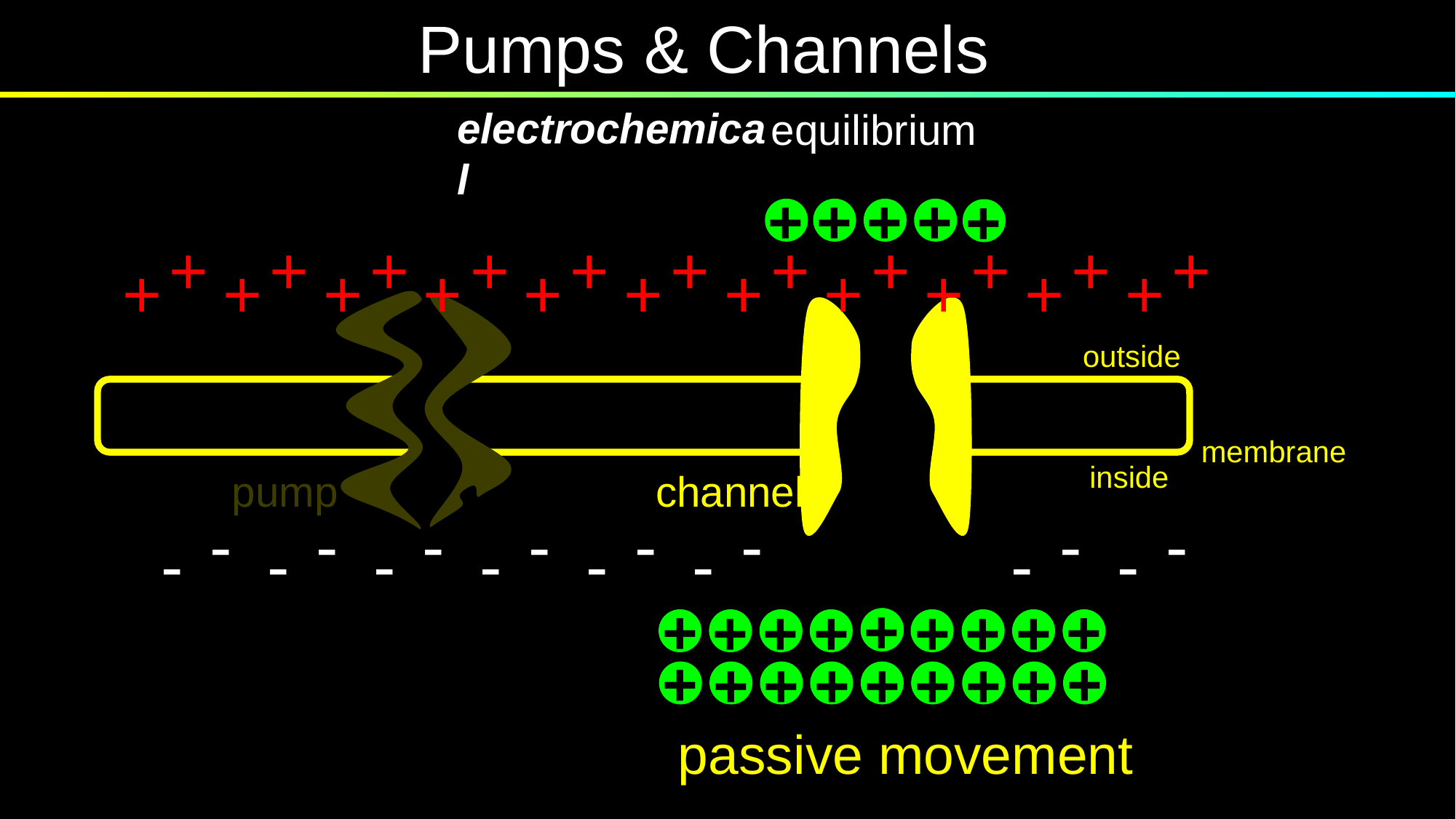

Pumps & Channels

electrochemical
equilibrium
+

+

+
+
+

+
+
+
+
+
+
+
+
+
+
+
+
+
+
+
+
+
+
+
+
+
+

outside
inside

membrane
pump
channel
-
-
-
-
-
-
-
-
-
-
-
-
-
-
-
-
+

+

+
+

+
+

+
+

+
+

+

+
+
+

+

+
+
+
+
+

passive movement